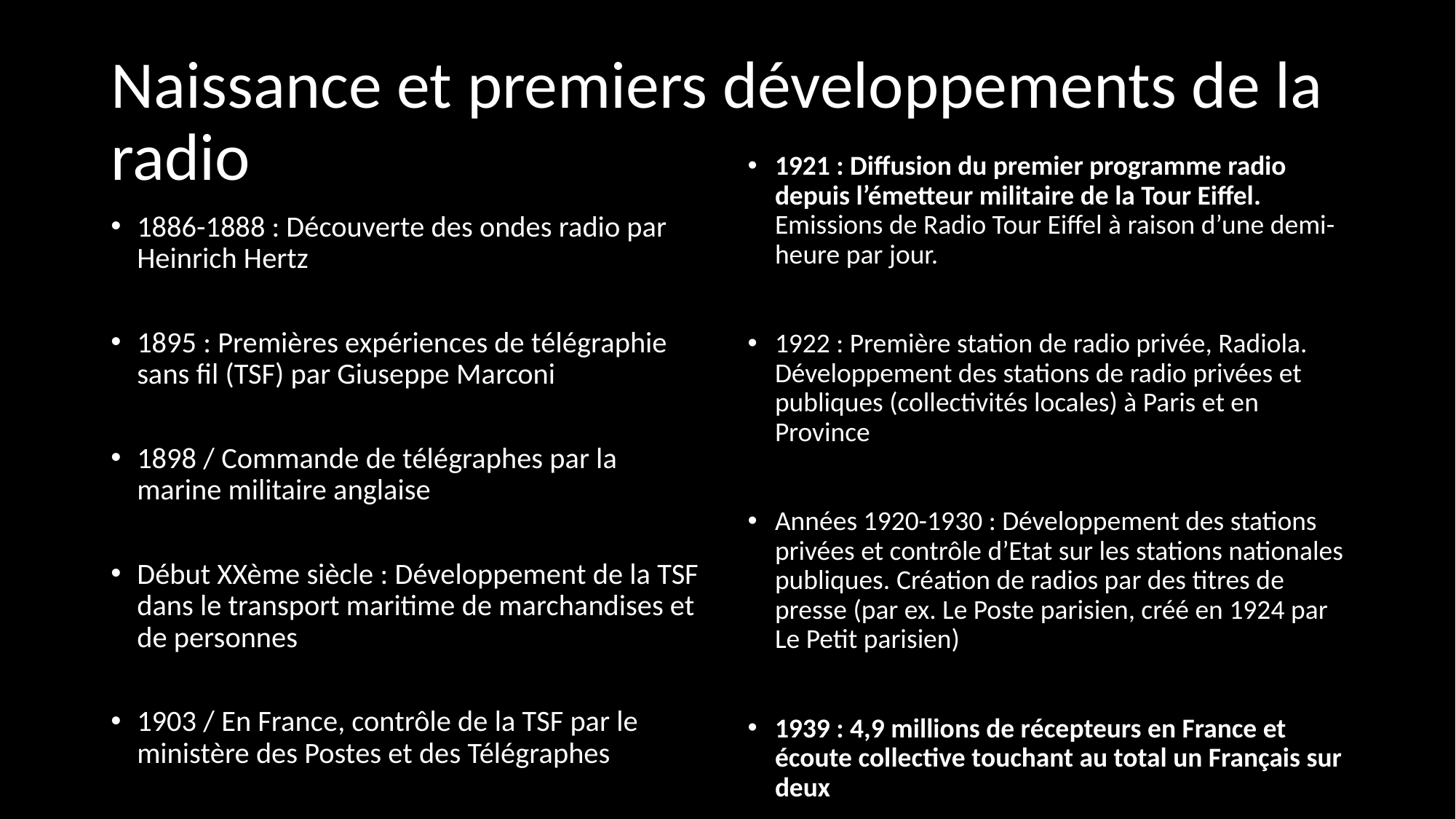

# Naissance et premiers développements de la radio
1921 : Diffusion du premier programme radio depuis l’émetteur militaire de la Tour Eiffel. Emissions de Radio Tour Eiffel à raison d’une demi-heure par jour.

1922 : Première station de radio privée, Radiola. Développement des stations de radio privées et publiques (collectivités locales) à Paris et en Province

Années 1920-1930 : Développement des stations privées et contrôle d’Etat sur les stations nationales publiques. Création de radios par des titres de presse (par ex. Le Poste parisien, créé en 1924 par Le Petit parisien)

1939 : 4,9 millions de récepteurs en France et écoute collective touchant au total un Français sur deux
1886-1888 : Découverte des ondes radio par Heinrich Hertz

1895 : Premières expériences de télégraphie sans fil (TSF) par Giuseppe Marconi

1898 / Commande de télégraphes par la marine militaire anglaise

Début XXème siècle : Développement de la TSF dans le transport maritime de marchandises et de personnes

1903 / En France, contrôle de la TSF par le ministère des Postes et des Télégraphes